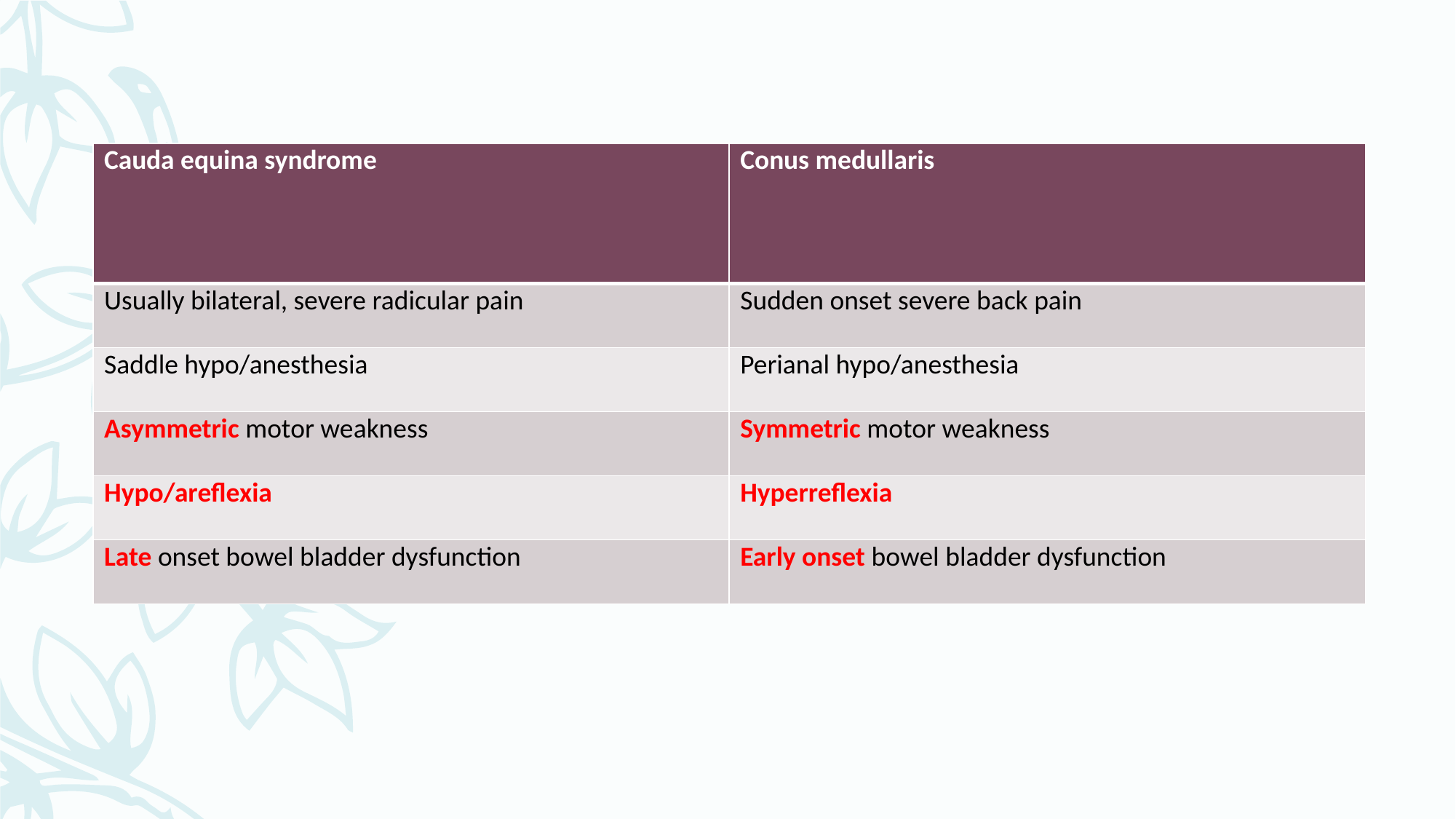

| Cauda equina syndrome | Conus medullaris |
| --- | --- |
| Usually bilateral, severe radicular pain | Sudden onset severe back pain |
| Saddle hypo/anesthesia | Perianal hypo/anesthesia |
| Asymmetric motor weakness | Symmetric motor weakness |
| Hypo/areflexia | Hyperreflexia |
| Late onset bowel bladder dysfunction | Early onset bowel bladder dysfunction |